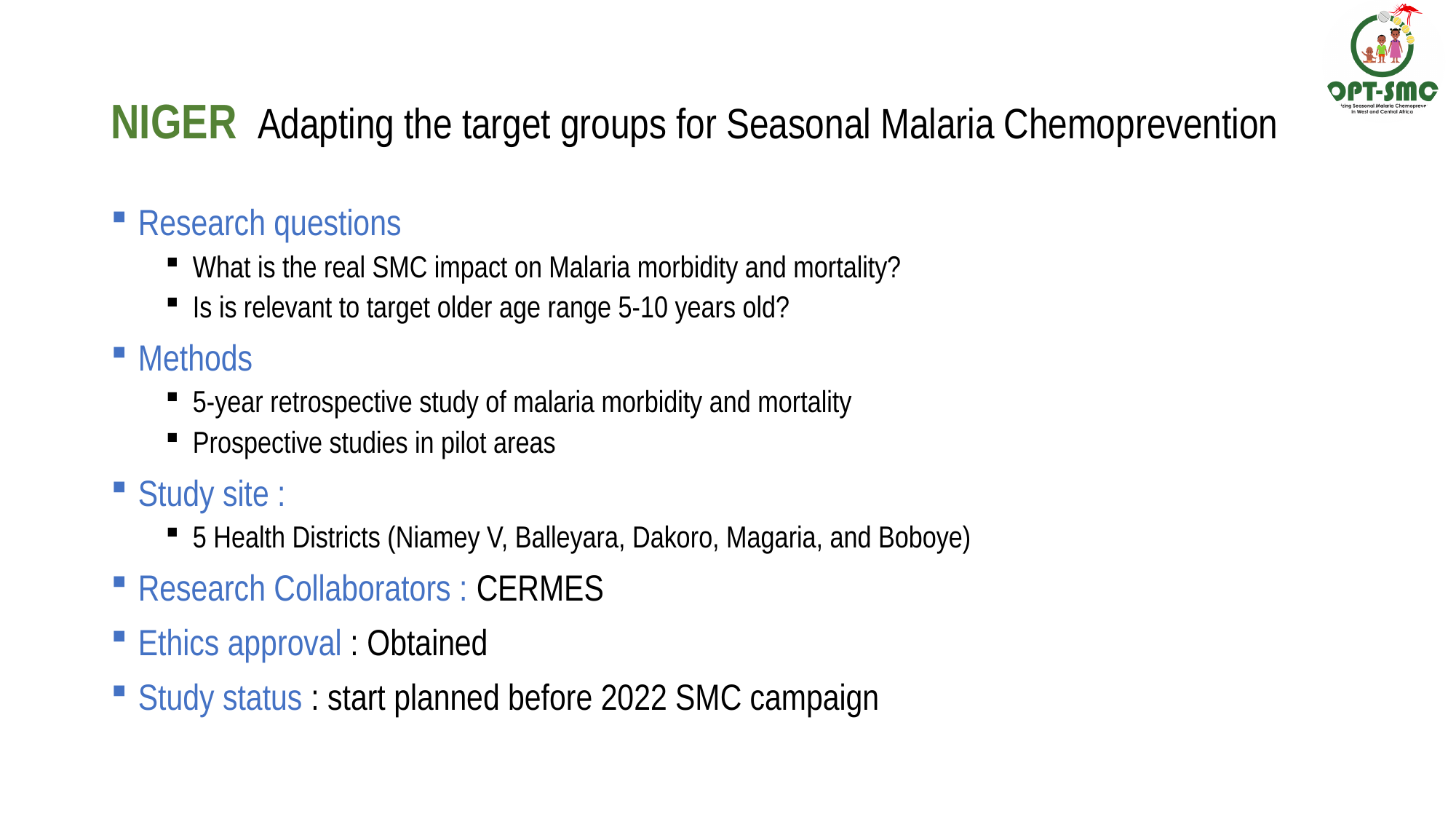

# NIGER  Adapting the target groups for Seasonal Malaria Chemoprevention
Research questions
What is the real SMC impact on Malaria morbidity and mortality?
Is is relevant to target older age range 5-10 years old?
Methods
5-year retrospective study of malaria morbidity and mortality
Prospective studies in pilot areas
Study site :
5 Health Districts (Niamey V, Balleyara, Dakoro, Magaria, and Boboye)
Research Collaborators : CERMES
Ethics approval : Obtained
Study status : start planned before 2022 SMC campaign